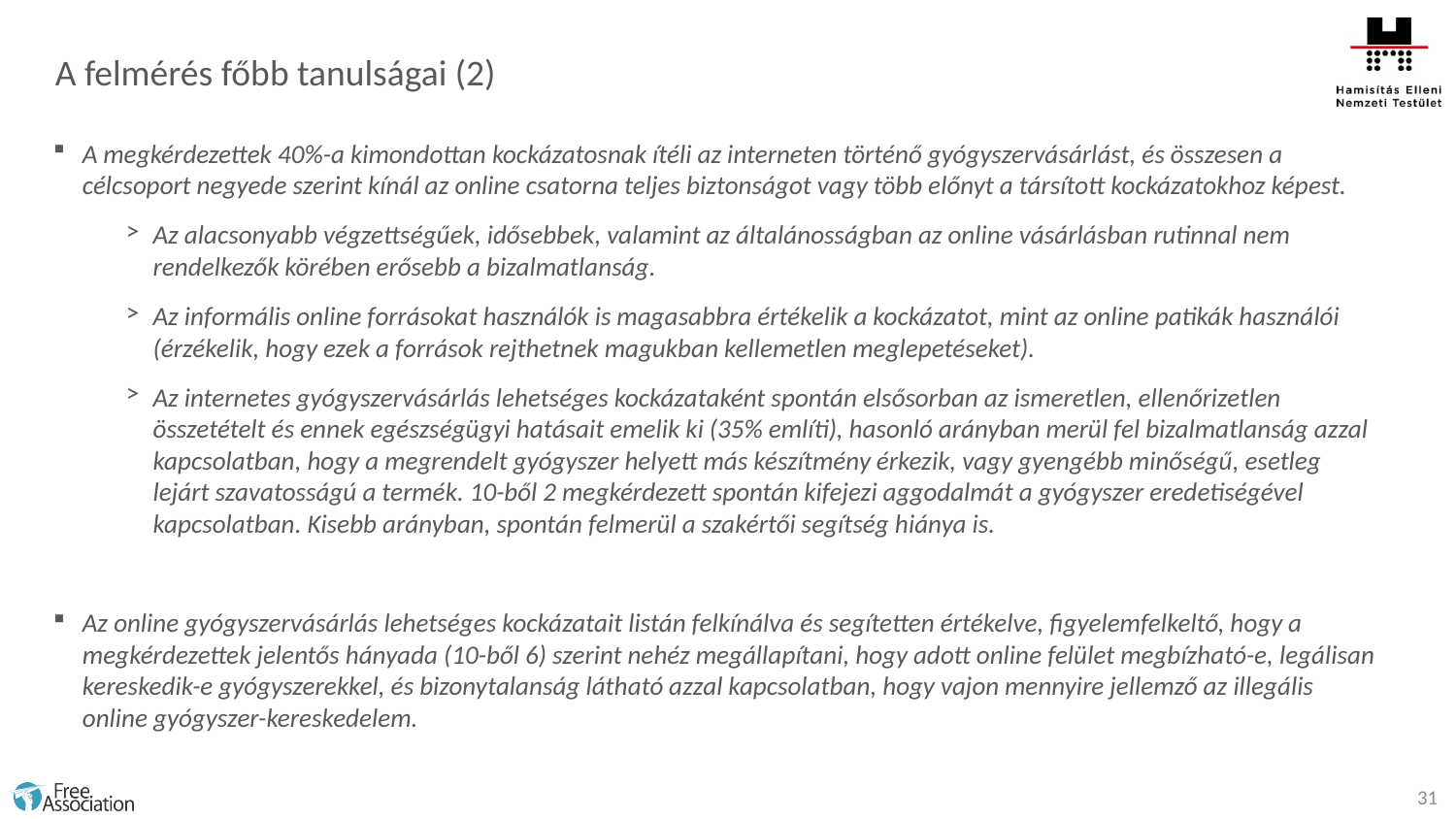

A felmérés főbb tanulságai (2)
A megkérdezettek 40%-a kimondottan kockázatosnak ítéli az interneten történő gyógyszervásárlást, és összesen a célcsoport negyede szerint kínál az online csatorna teljes biztonságot vagy több előnyt a társított kockázatokhoz képest.
Az alacsonyabb végzettségűek, idősebbek, valamint az általánosságban az online vásárlásban rutinnal nem rendelkezők körében erősebb a bizalmatlanság.
Az informális online forrásokat használók is magasabbra értékelik a kockázatot, mint az online patikák használói (érzékelik, hogy ezek a források rejthetnek magukban kellemetlen meglepetéseket).
Az internetes gyógyszervásárlás lehetséges kockázataként spontán elsősorban az ismeretlen, ellenőrizetlen összetételt és ennek egészségügyi hatásait emelik ki (35% említi), hasonló arányban merül fel bizalmatlanság azzal kapcsolatban, hogy a megrendelt gyógyszer helyett más készítmény érkezik, vagy gyengébb minőségű, esetleg lejárt szavatosságú a termék. 10-ből 2 megkérdezett spontán kifejezi aggodalmát a gyógyszer eredetiségével kapcsolatban. Kisebb arányban, spontán felmerül a szakértői segítség hiánya is.

Az online gyógyszervásárlás lehetséges kockázatait listán felkínálva és segítetten értékelve, figyelemfelkeltő, hogy a megkérdezettek jelentős hányada (10-ből 6) szerint nehéz megállapítani, hogy adott online felület megbízható-e, legálisan kereskedik-e gyógyszerekkel, és bizonytalanság látható azzal kapcsolatban, hogy vajon mennyire jellemző az illegális online gyógyszer-kereskedelem.
31